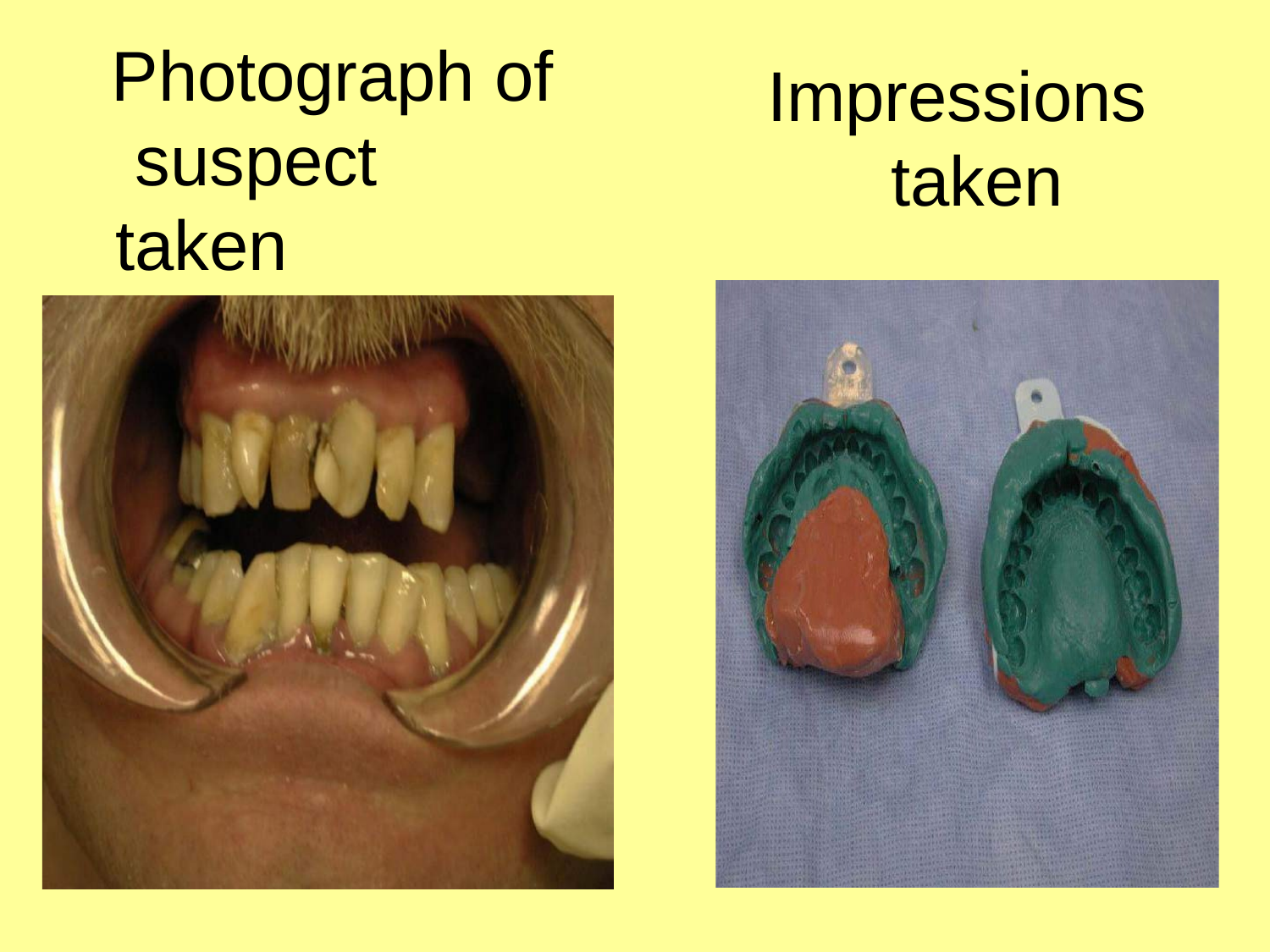

# Photograph of  suspect taken
Impressions  taken